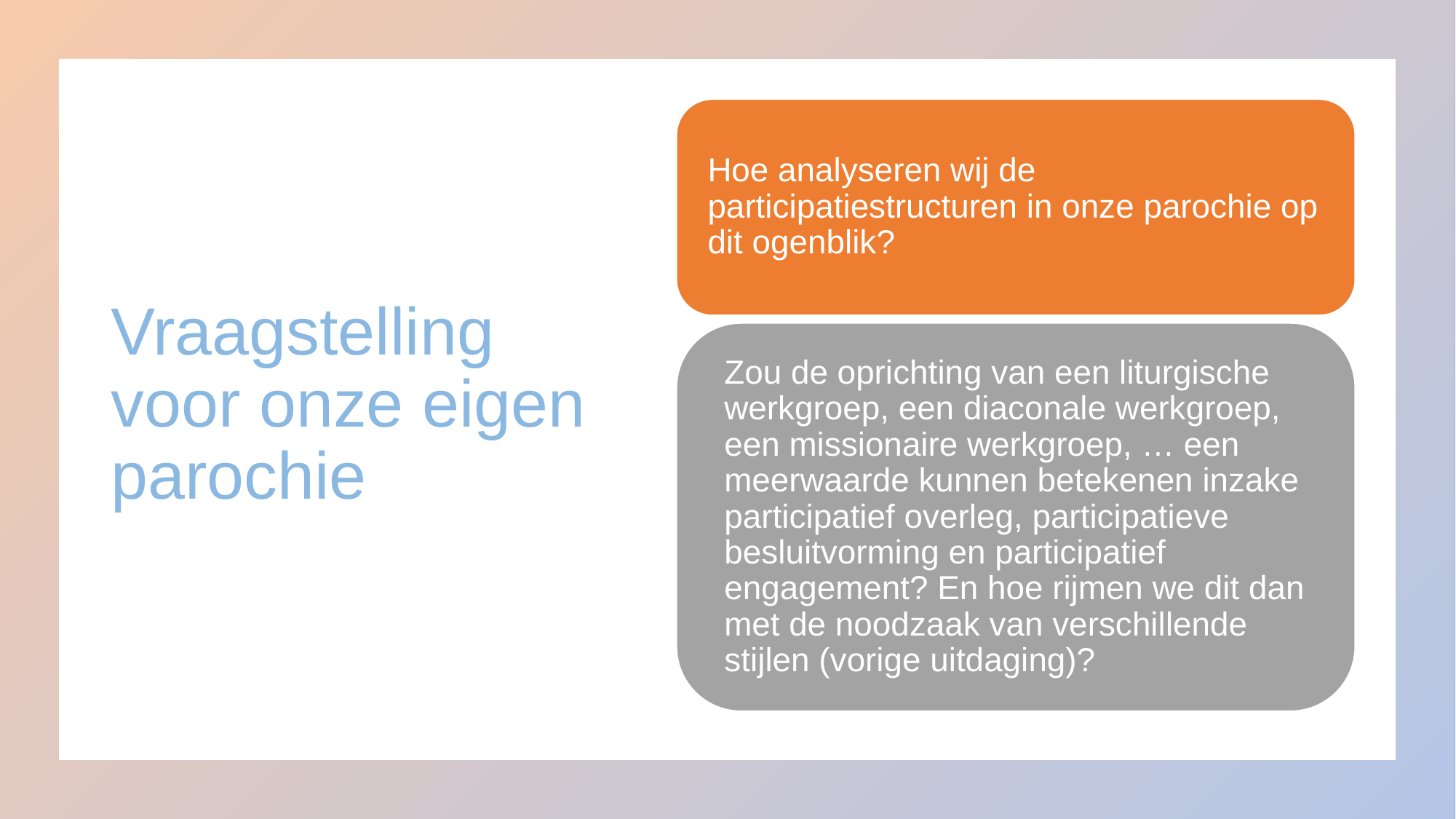

# Vraagstelling voor onze eigen parochie
Hoe analyseren wij de participatiestructuren in onze parochie op dit ogenblik?
Zou de oprichting van een liturgische werkgroep, een diaconale werkgroep, een missionaire werkgroep, … een meerwaarde kunnen betekenen inzake participatief overleg, participatieve besluitvorming en participatief engagement? En hoe rijmen we dit dan met de noodzaak van verschillende stijlen (vorige uitdaging)?